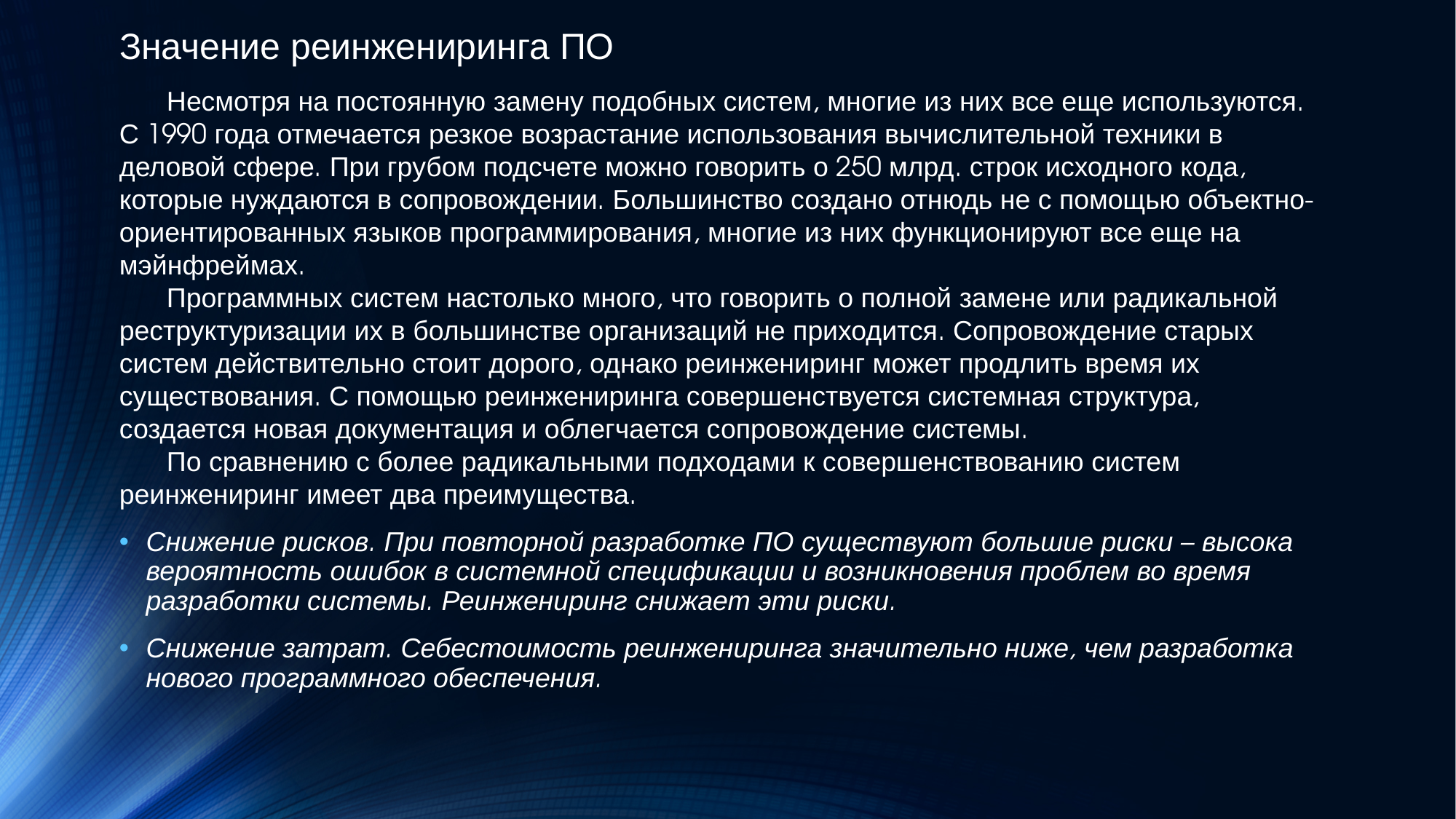

Значение реинжениринга ПО
Несмотря на постоянную замену подобных систем, многие из них все еще используются. С 1990 года отмечается резкое возрастание использования вычислительной техники в деловой сфере. При грубом подсчете можно говорить о 250 млрд. строк исходного кода, которые нуждаются в сопровождении. Большинство создано отнюдь не с помощью объектно-ориентированных языков программирования, многие из них функционируют все еще на мэйнфреймах.
Программных систем настолько много, что говорить о полной замене или радикальной реструктуризации их в большинстве организаций не приходится. Сопровождение старых систем действительно стоит дорого, однако реинжениринг может продлить время их существования. С помощью реинжениринга совершенствуется системная структура, создается новая документация и облегчается сопровождение системы.
По сравнению с более радикальными подходами к совершенствованию систем реинжениринг имеет два преимущества.
Снижение рисков. При повторной разработке ПО существуют большие риски – высока вероятность ошибок в системной спецификации и возникновения проблем во время разработки системы. Реинжениринг снижает эти риски.
Снижение затрат. Себестоимость реинжениринга значительно ниже, чем разработка нового программного обеспечения.